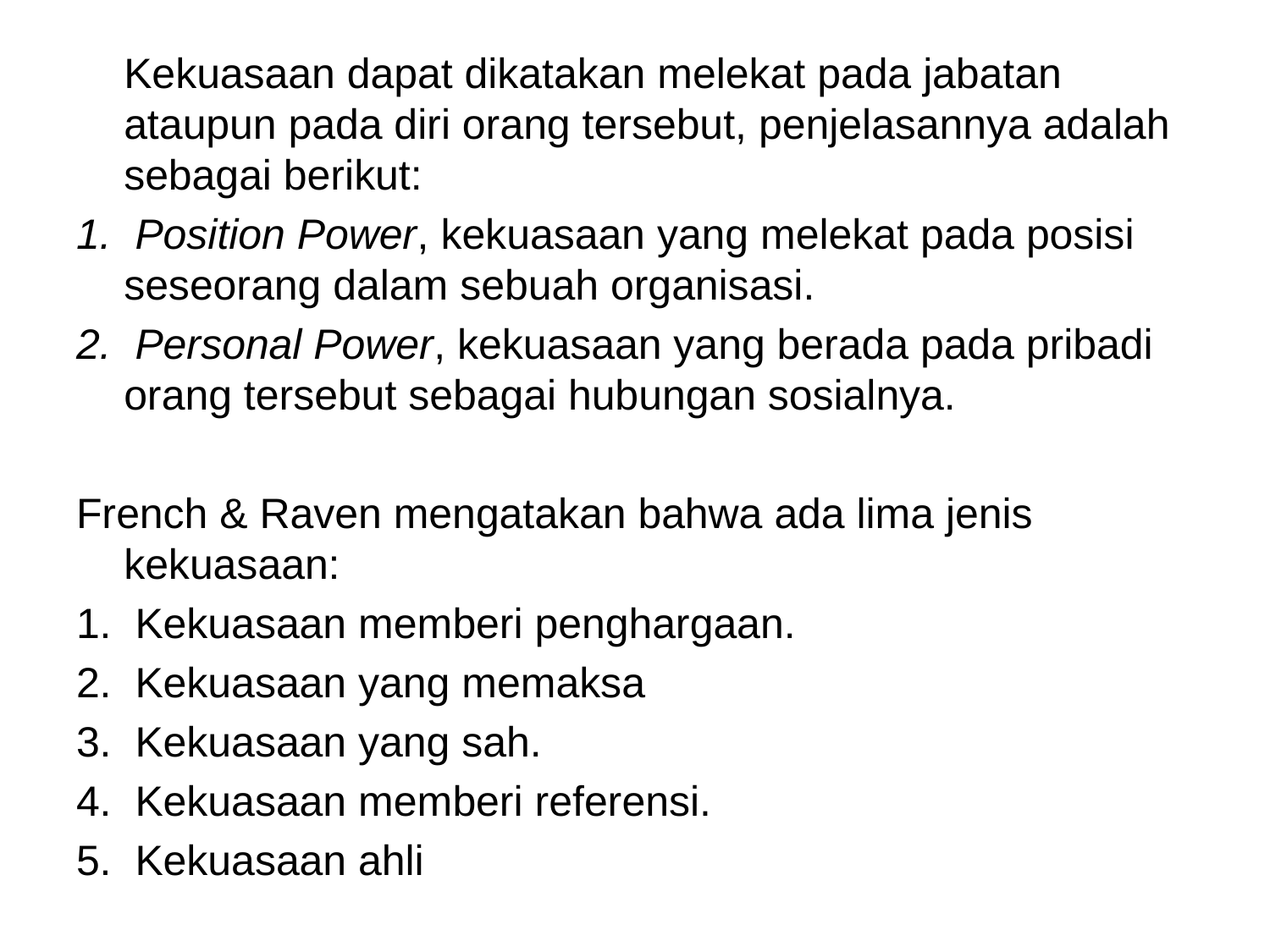

Kekuasaan dapat dikatakan melekat pada jabatan ataupun pada diri orang tersebut, penjelasannya adalah sebagai berikut:
1.  Position Power, kekuasaan yang melekat pada posisi seseorang dalam sebuah organisasi.
2.  Personal Power, kekuasaan yang berada pada pribadi orang tersebut sebagai hubungan sosialnya.

French & Raven mengatakan bahwa ada lima jenis kekuasaan:
1.  Kekuasaan memberi penghargaan.
2.  Kekuasaan yang memaksa
3.  Kekuasaan yang sah.
4.  Kekuasaan memberi referensi.
5.  Kekuasaan ahli